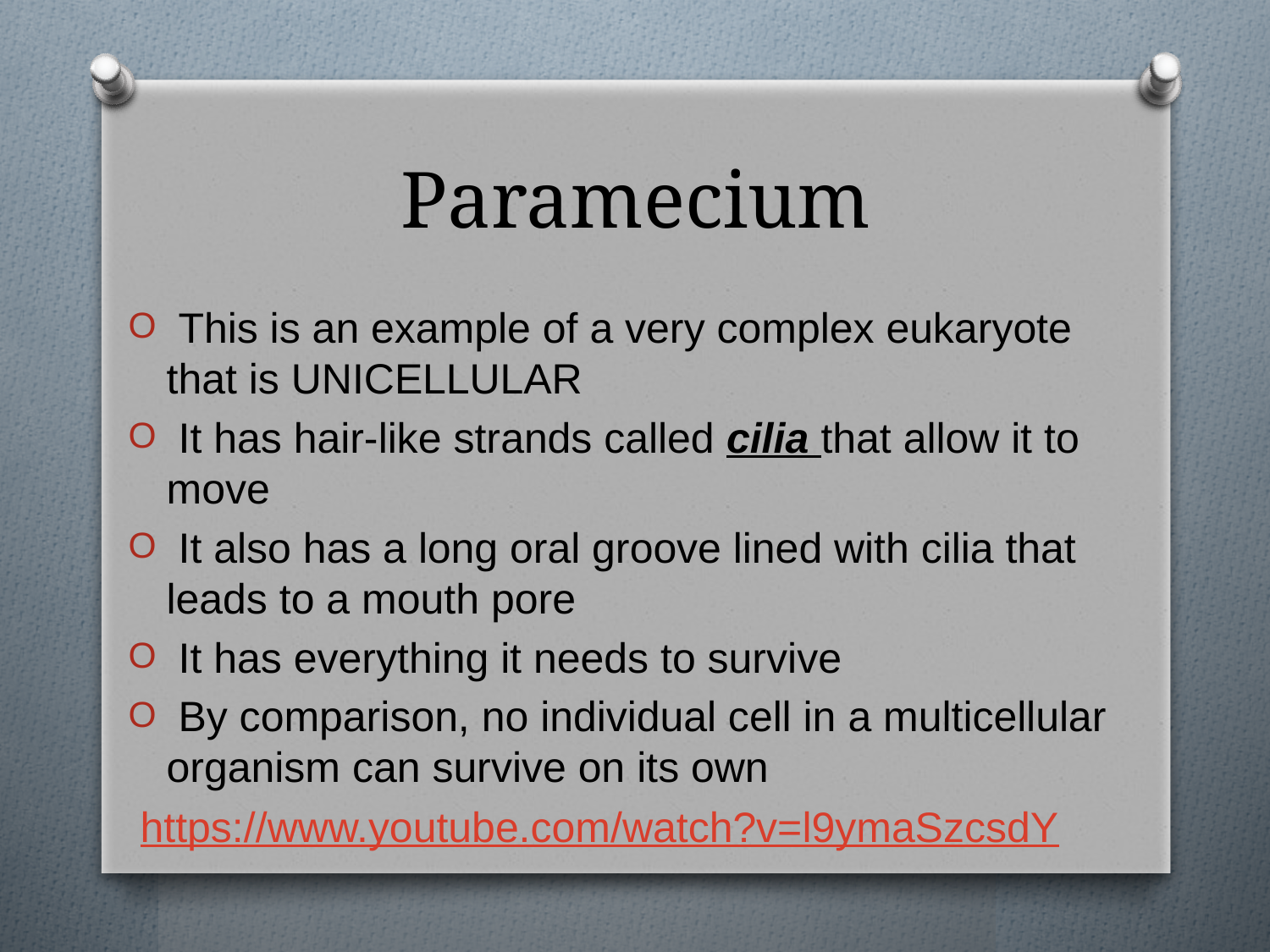

# Paramecium
 This is an example of a very complex eukaryote that is UNICELLULAR
 It has hair-like strands called cilia that allow it to move
 It also has a long oral groove lined with cilia that leads to a mouth pore
 It has everything it needs to survive
 By comparison, no individual cell in a multicellular organism can survive on its own
 https://www.youtube.com/watch?v=l9ymaSzcsdY